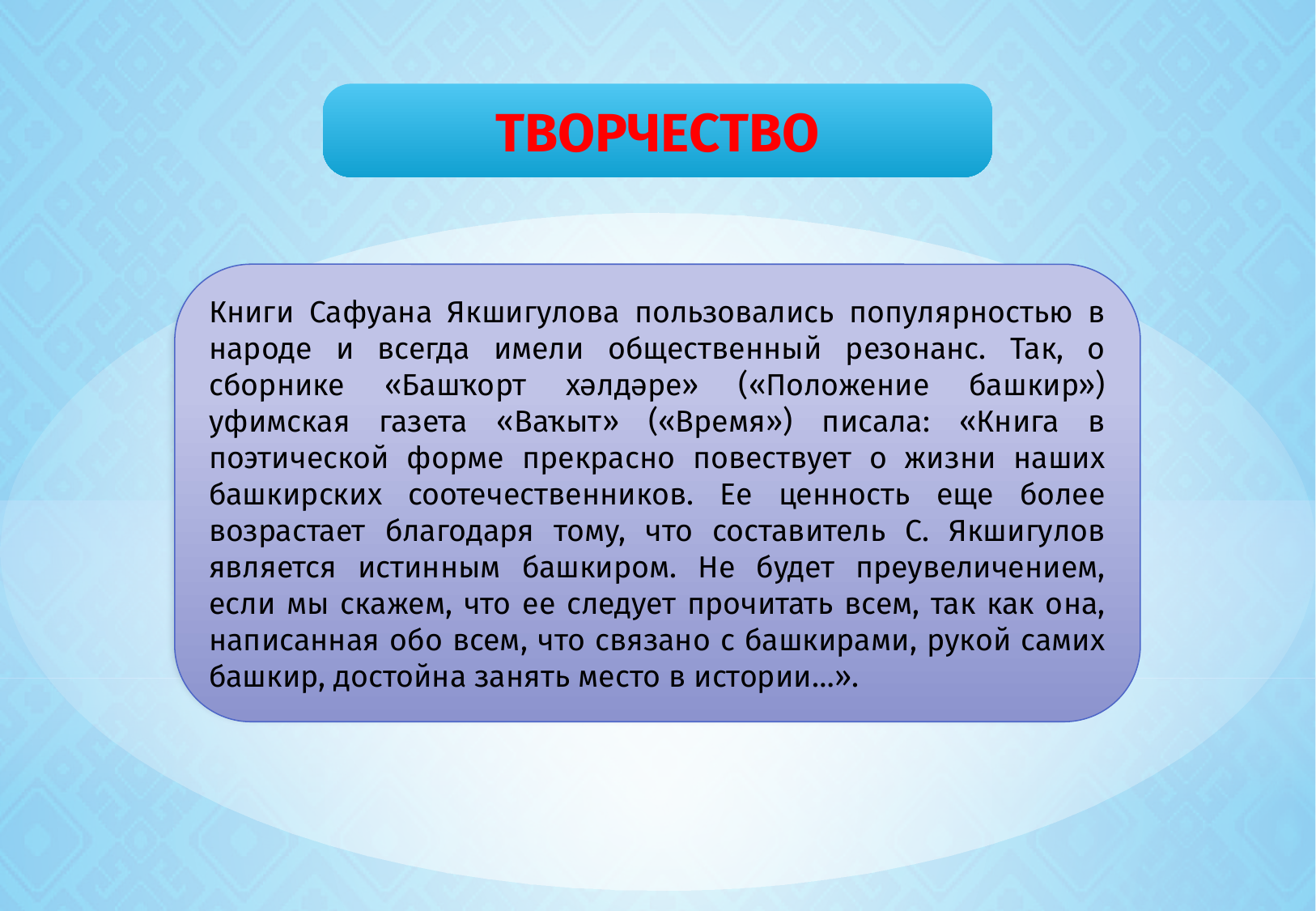

ТВОРЧЕСТВО
Книги Сафуана Якшигулова пользовались популярностью в народе и всегда имели общественный резонанс. Так, о сборнике «Башҡорт хәлдәре» («Положение башкир») уфимская газета «Ваҡыт» («Время») писала: «Книга в поэтической форме прекрасно повествует о жизни наших башкирских соотечественников. Ее ценность еще более возрастает благодаря тому, что составитель С. Якшигулов является истинным башкиром. Не будет преувеличением, если мы скажем, что ее следует прочитать всем, так как она, написанная обо всем, что связано с башкирами, рукой самих башкир, достойна занять место в истории…».